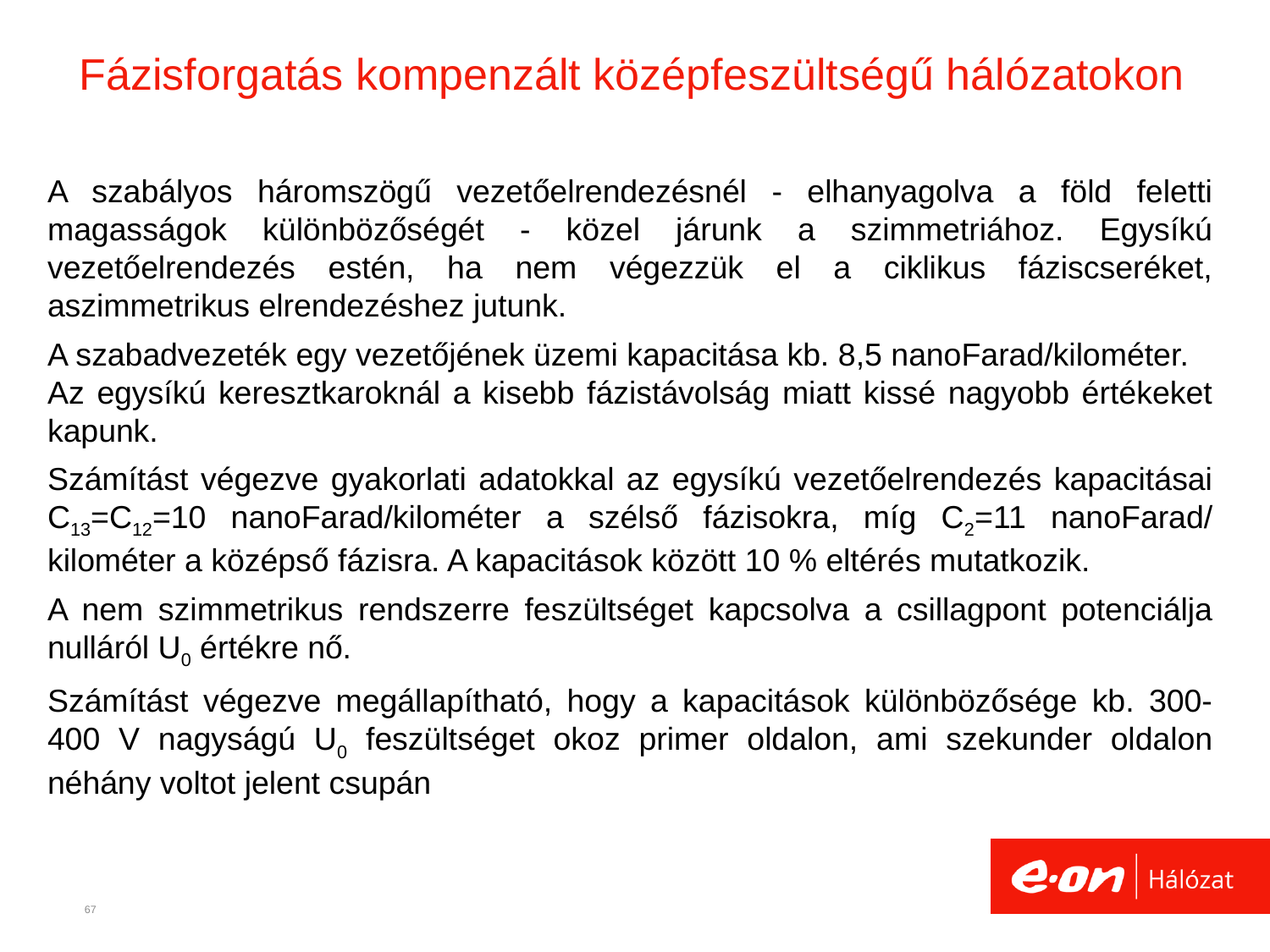

# Fázisforgatás kompenzált középfeszültségű hálózatokon
A szabályos háromszögű vezetőelrendezésnél - elhanyagolva a föld feletti magasságok különbözőségét - közel járunk a szimmetriához. Egysíkú vezetőelrendezés estén, ha nem végezzük el a ciklikus fáziscseréket, aszimmetrikus elrendezéshez jutunk.
A szabadvezeték egy vezetőjének üzemi kapacitása kb. 8,5 nanoFarad/kilométer.
Az egysíkú keresztkaroknál a kisebb fázistávolság miatt kissé nagyobb értékeket kapunk.
Számítást végezve gyakorlati adatokkal az egysíkú vezetőelrendezés kapacitásai C13=C12=10 nanoFarad/kilométer a szélső fázisokra, míg C2=11 nanoFarad/ kilométer a középső fázisra. A kapacitások között 10 % eltérés mutatkozik.
A nem szimmetrikus rendszerre feszültséget kapcsolva a csillagpont potenciálja nulláról U0 értékre nő.
Számítást végezve megállapítható, hogy a kapacitások különbözősége kb. 300-400 V nagyságú U0 feszültséget okoz primer oldalon, ami szekunder oldalon néhány voltot jelent csupán

67